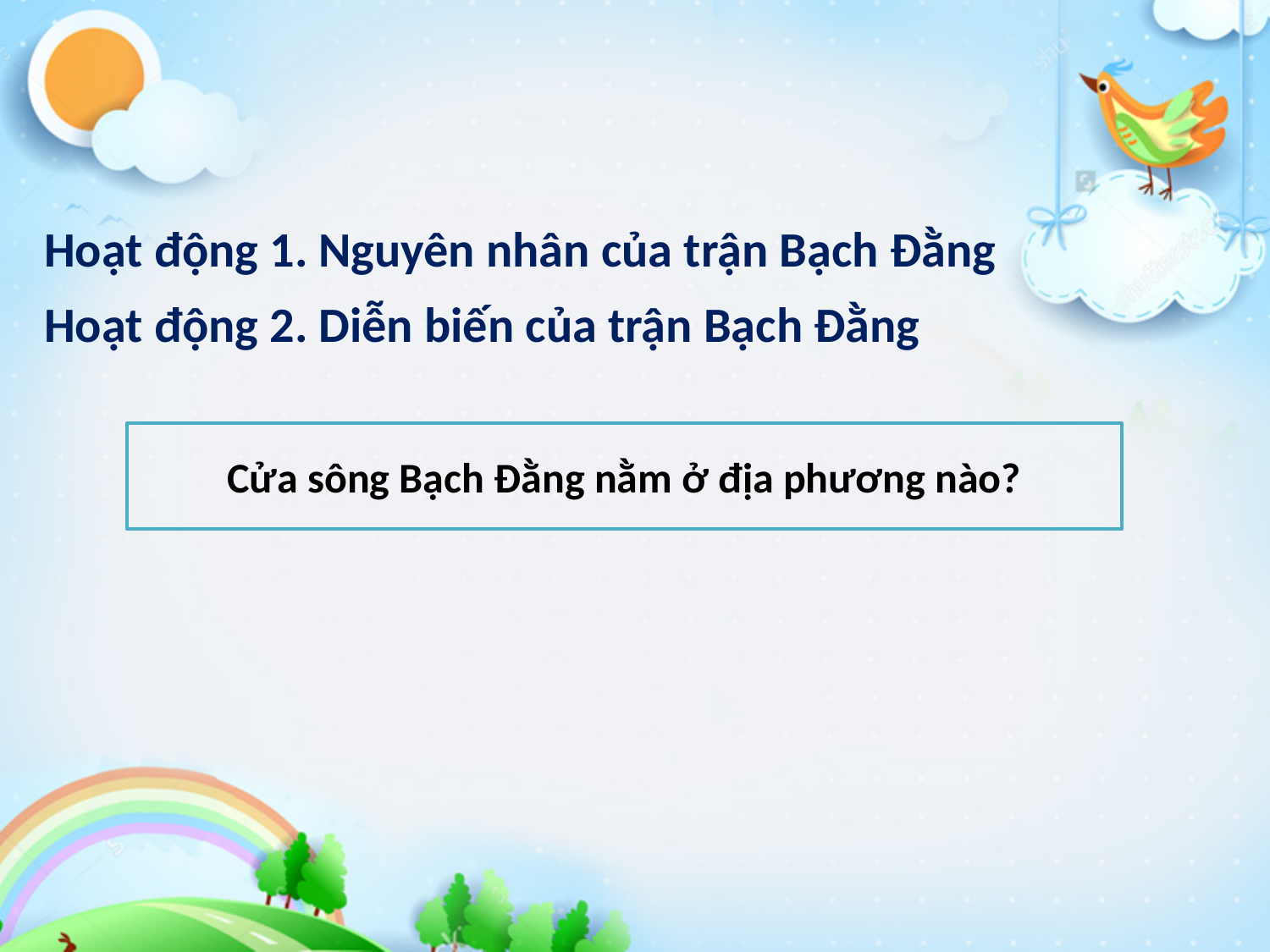

Hoạt động 1. Nguyên nhân của trận Bạch Đằng
Hoạt động 2. Diễn biến của trận Bạch Đằng

Cửa sông Bạch Đằng nằm ở địa phương nào?